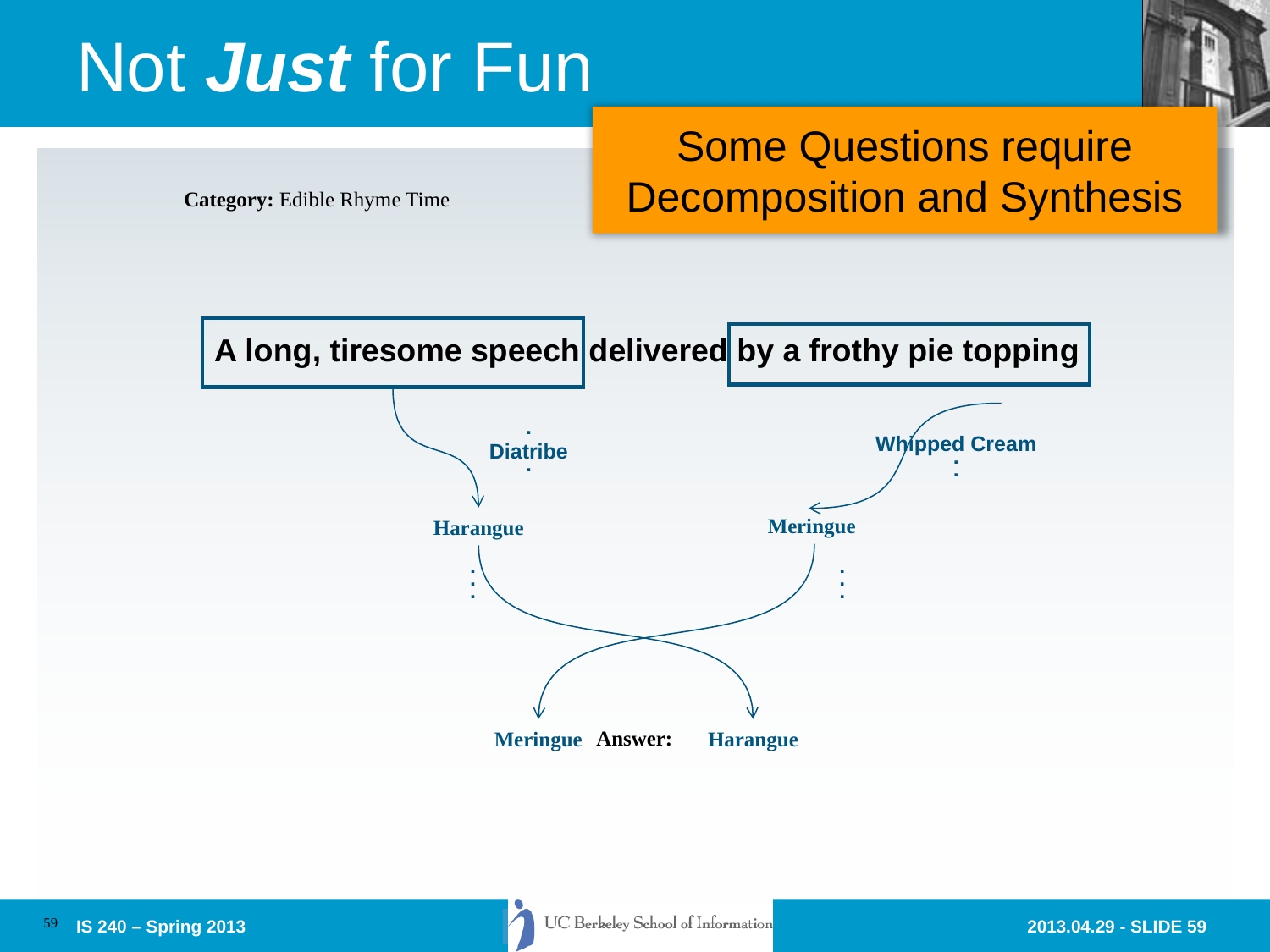

# Not Just for Fun
Some Questions require Decomposition and Synthesis

Category: Edible Rhyme Time

A long, tiresome speech delivered by a frothy pie topping

.

Diatribe
.
Whipped Cream
.
.
Meringue
Harangue
.
.
.
.
.
.
Answer:

Harangue
Meringue
IS 240 – Spring 2013
59